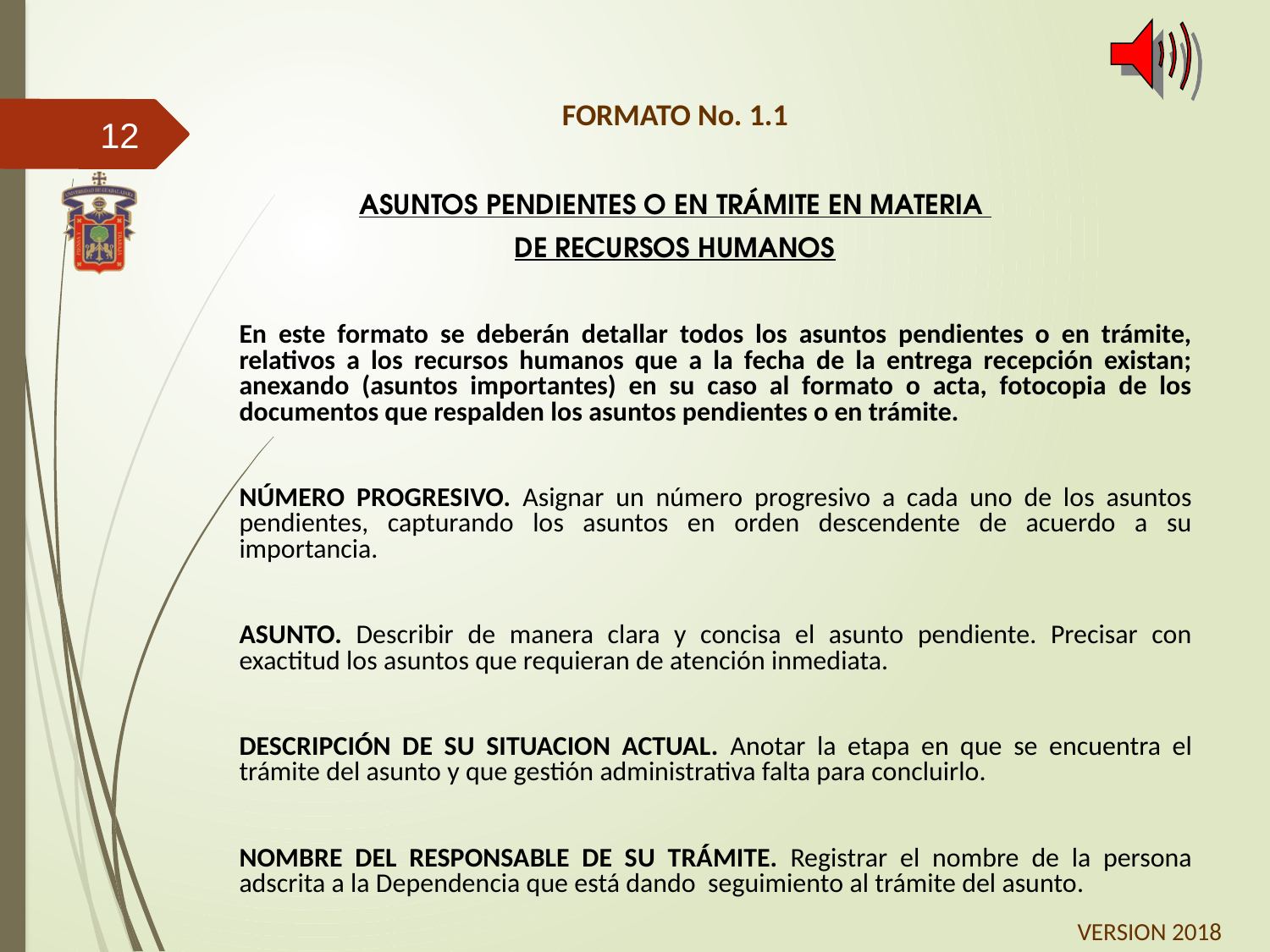

FORMATO No. 1.1

ASUNTOS PENDIENTES O EN TRÁMITE EN MATERIA
DE RECURSOS HUMANOS

	En este formato se deberán detallar todos los asuntos pendientes o en trámite, relativos a los recursos humanos que a la fecha de la entrega recepción existan; anexando (asuntos importantes) en su caso al formato o acta, fotocopia de los documentos que respalden los asuntos pendientes o en trámite.

	NÚMERO PROGRESIVO. Asignar un número progresivo a cada uno de los asuntos pendientes, capturando los asuntos en orden descendente de acuerdo a su importancia.

	ASUNTO. Describir de manera clara y concisa el asunto pendiente. Precisar con exactitud los asuntos que requieran de atención inmediata.

	DESCRIPCIÓN DE SU SITUACION ACTUAL. Anotar la etapa en que se encuentra el trámite del asunto y que gestión administrativa falta para concluirlo.

	NOMBRE DEL RESPONSABLE DE SU TRÁMITE. Registrar el nombre de la persona adscrita a la Dependencia que está dando  seguimiento al trámite del asunto.
12